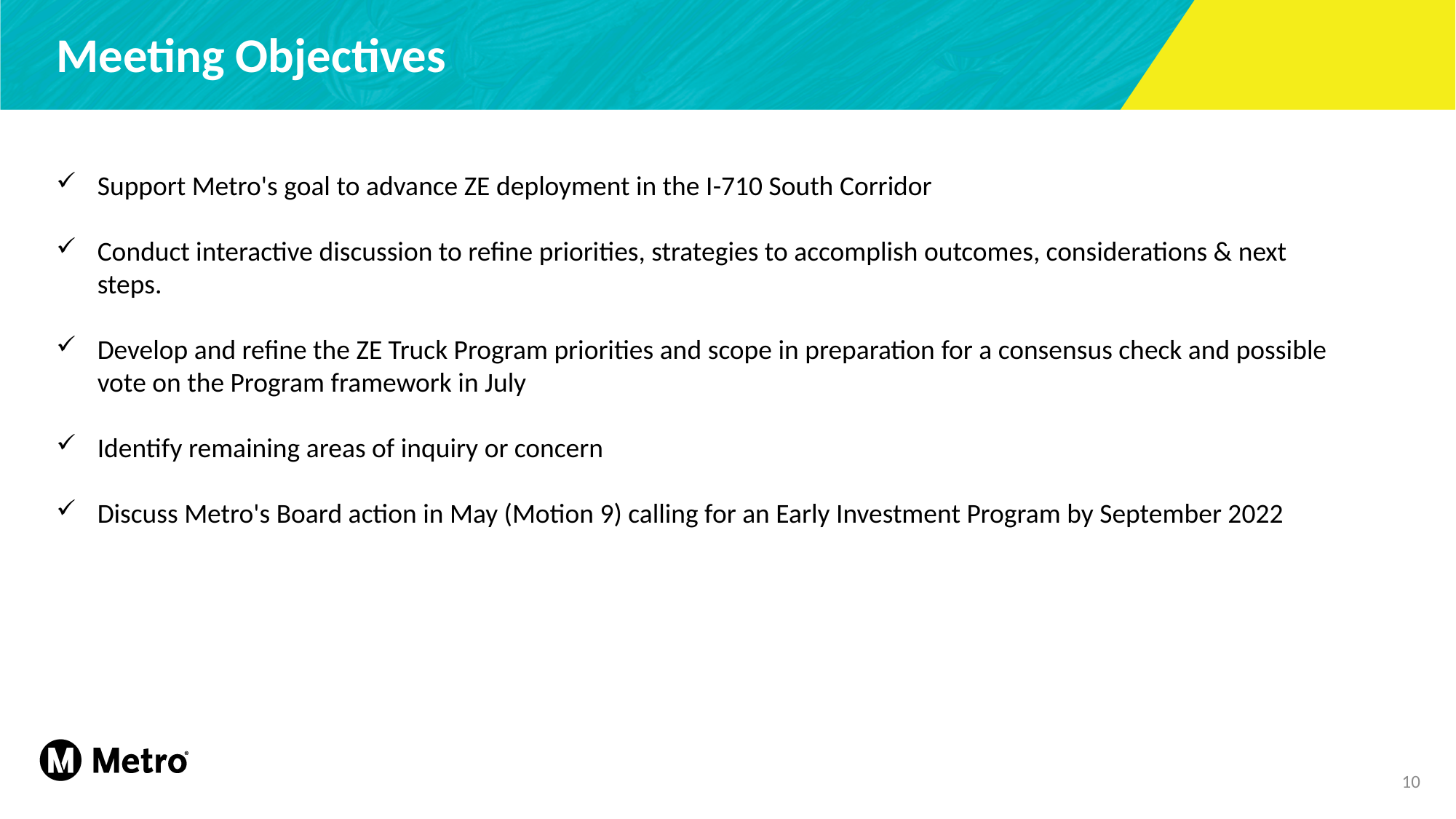

# Meeting Objectives

Support Metro's goal to advance ZE deployment in the I-710 South Corridor

Conduct interactive discussion to refine priorities, strategies to accomplish outcomes, considerations & next steps.

Develop and refine the ZE Truck Program priorities and scope in preparation for a consensus check and possible vote on the Program framework in July

Identify remaining areas of inquiry or concern

Discuss Metro's Board action in May (Motion 9) calling for an Early Investment Program by September 2022

10